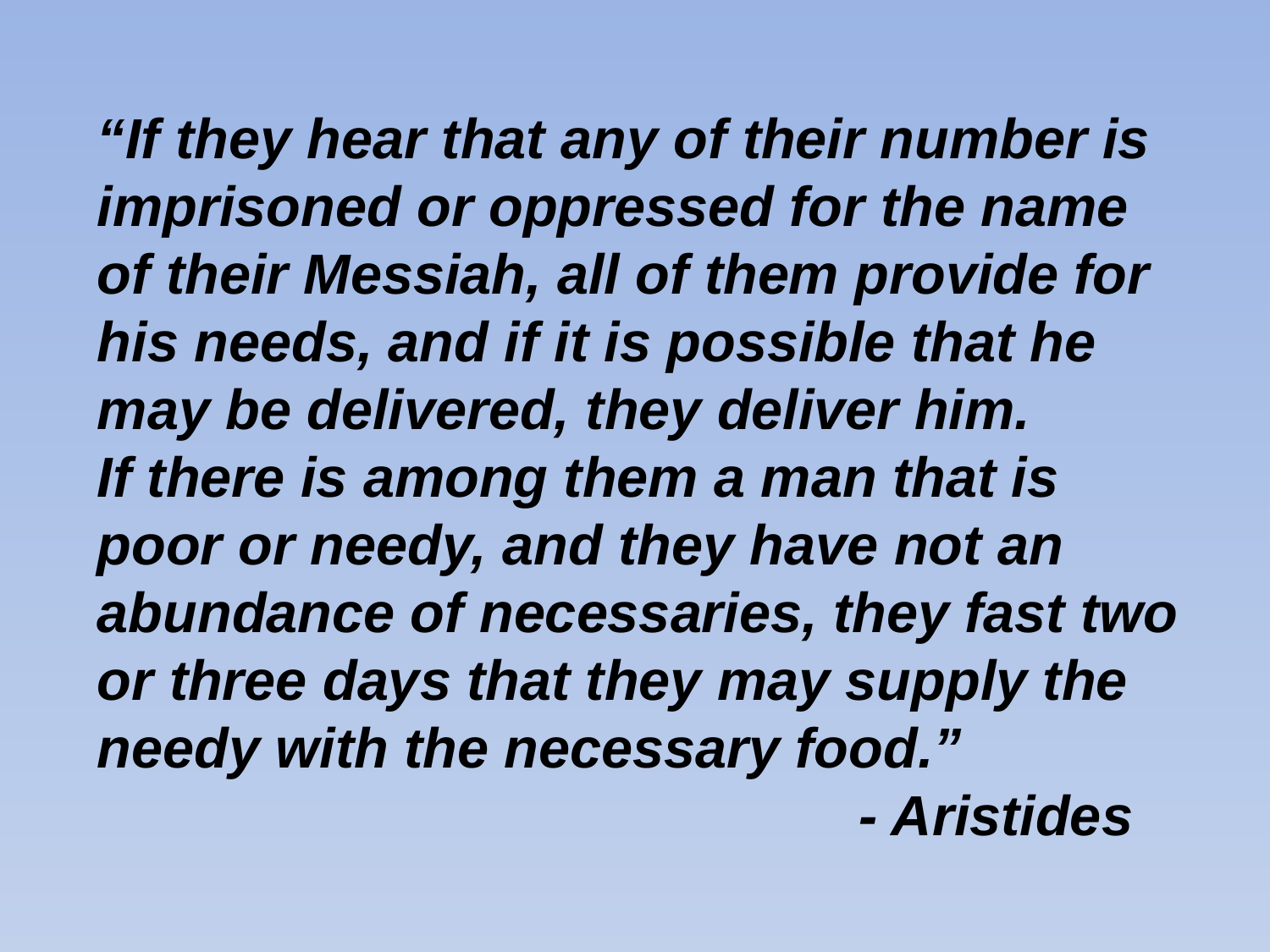

# “If they hear that any of their number is imprisoned or oppressed for the name of their Messiah, all of them provide for his needs, and if it is possible that he may be delivered, they deliver him. If there is among them a man that is poor or needy, and they have not an abundance of necessaries, they fast two or three days that they may supply the needy with the necessary food.” - Aristides